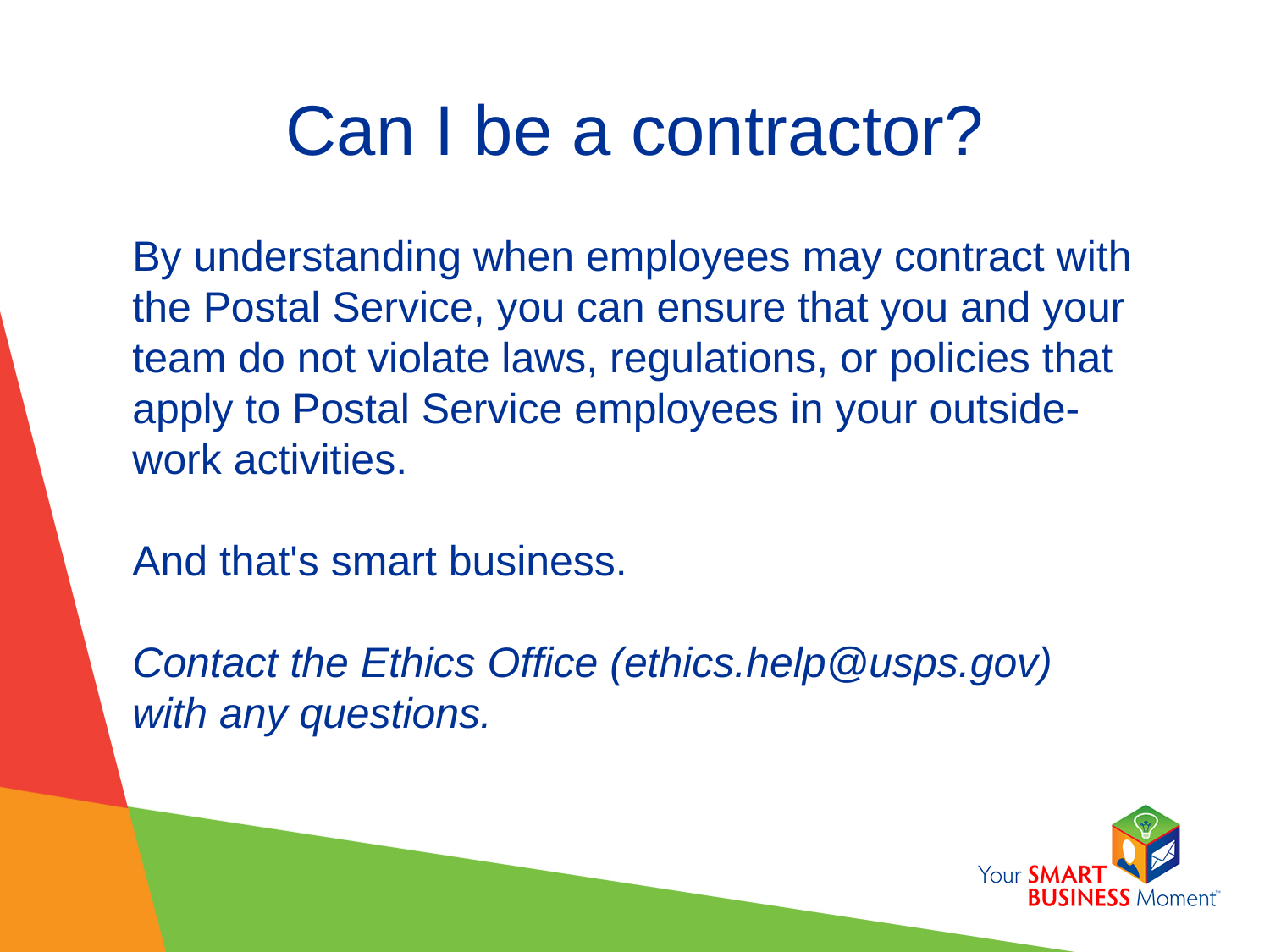

Can I be a contractor?
By understanding when employees may contract with the Postal Service, you can ensure that you and your team do not violate laws, regulations, or policies that apply to Postal Service employees in your outside-work activities.

And that's smart business.

Contact the Ethics Office (ethics.help@usps.gov) with any questions.